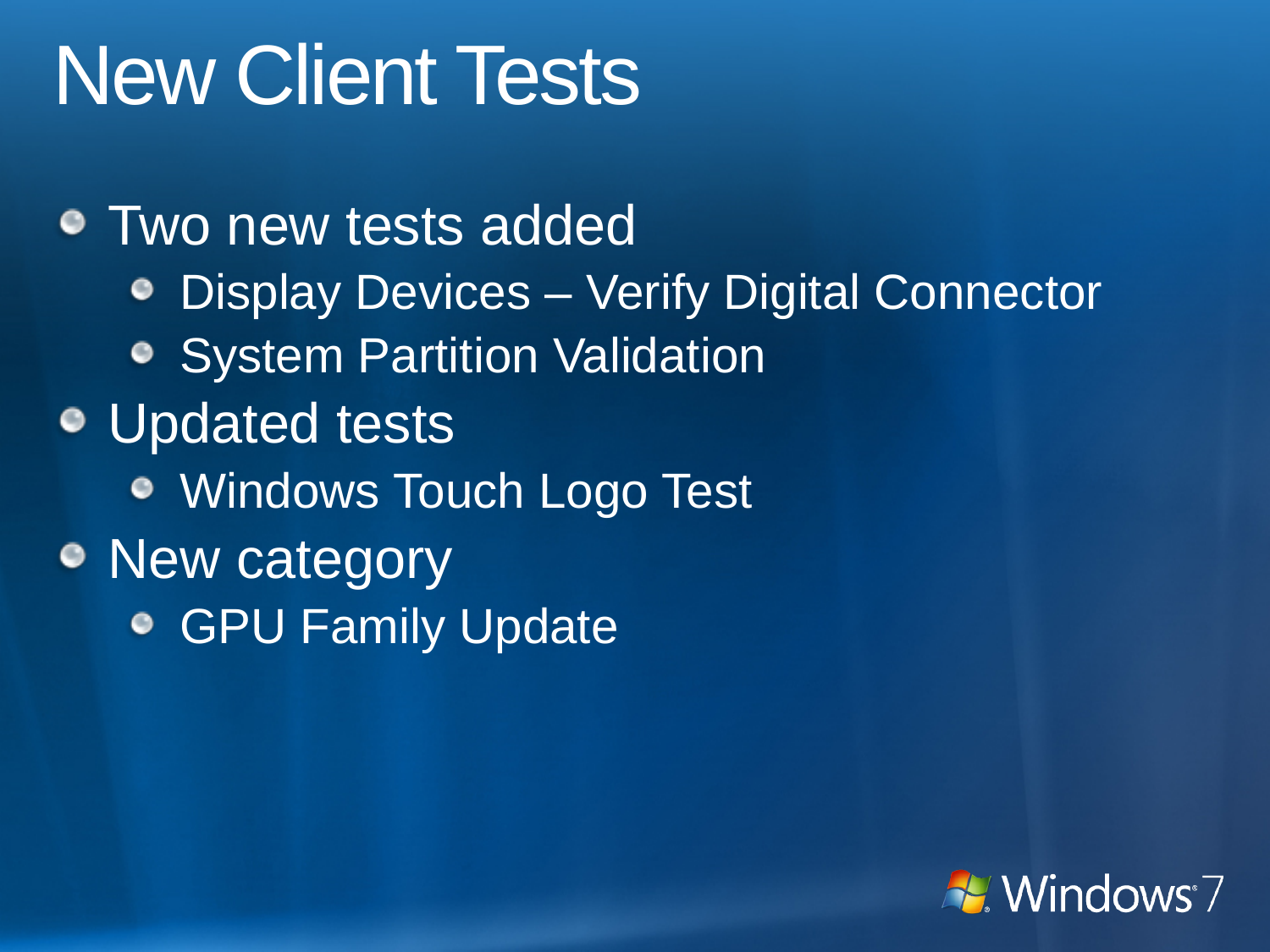

# New Client Tests
Two new tests added
Display Devices – Verify Digital Connector
System Partition Validation
Updated tests
Windows Touch Logo Test
New category
GPU Family Update